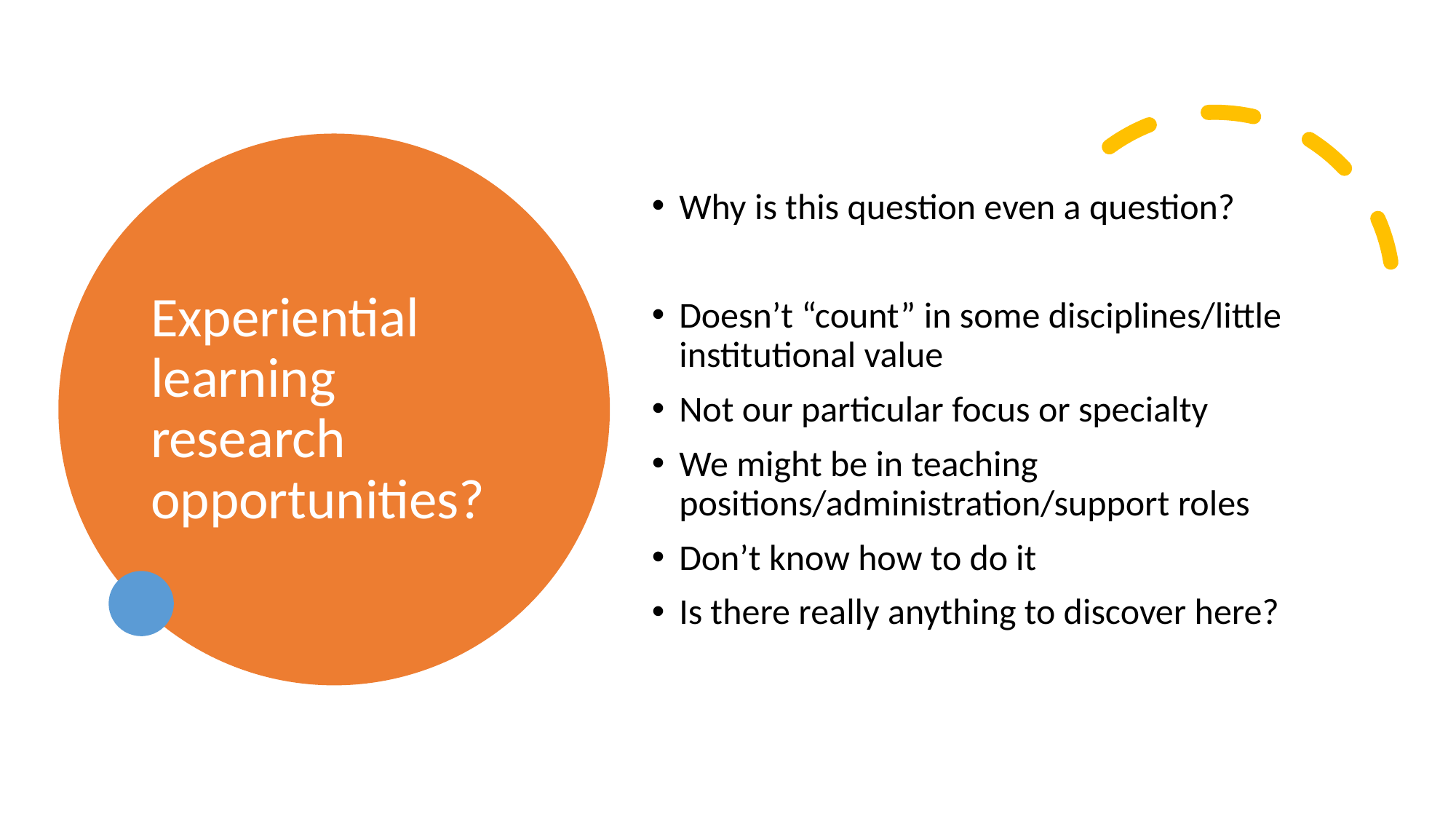

# Experiential learning research opportunities?
Why is this question even a question?

Doesn’t “count” in some disciplines/little institutional value
Not our particular focus or specialty
We might be in teaching positions/administration/support roles
Don’t know how to do it
Is there really anything to discover here?